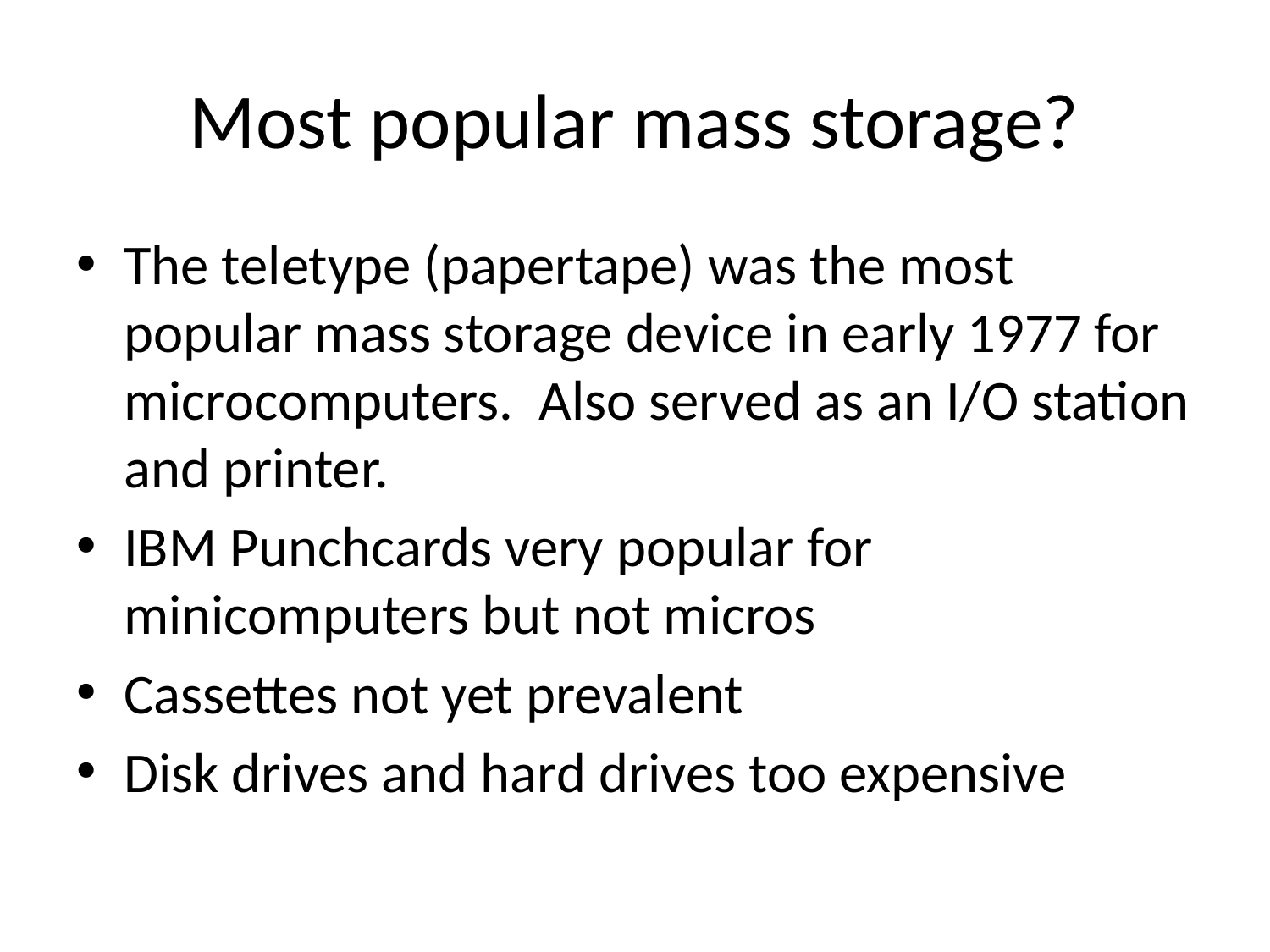

# Most popular mass storage?
The teletype (papertape) was the most popular mass storage device in early 1977 for microcomputers.  Also served as an I/O station and printer.
IBM Punchcards very popular for minicomputers but not micros
Cassettes not yet prevalent
Disk drives and hard drives too expensive